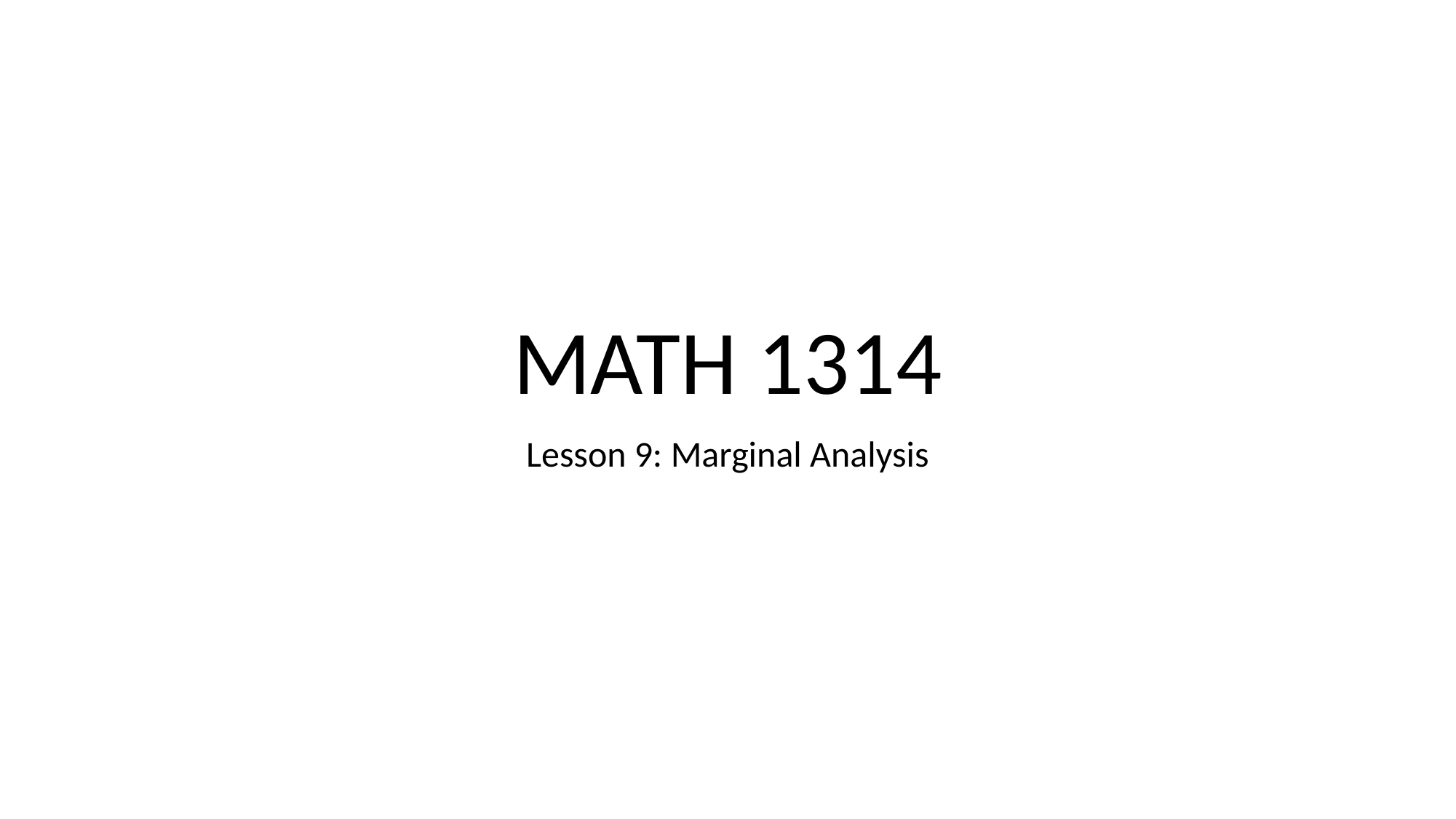

# MATH 1314
Lesson 9: Marginal Analysis